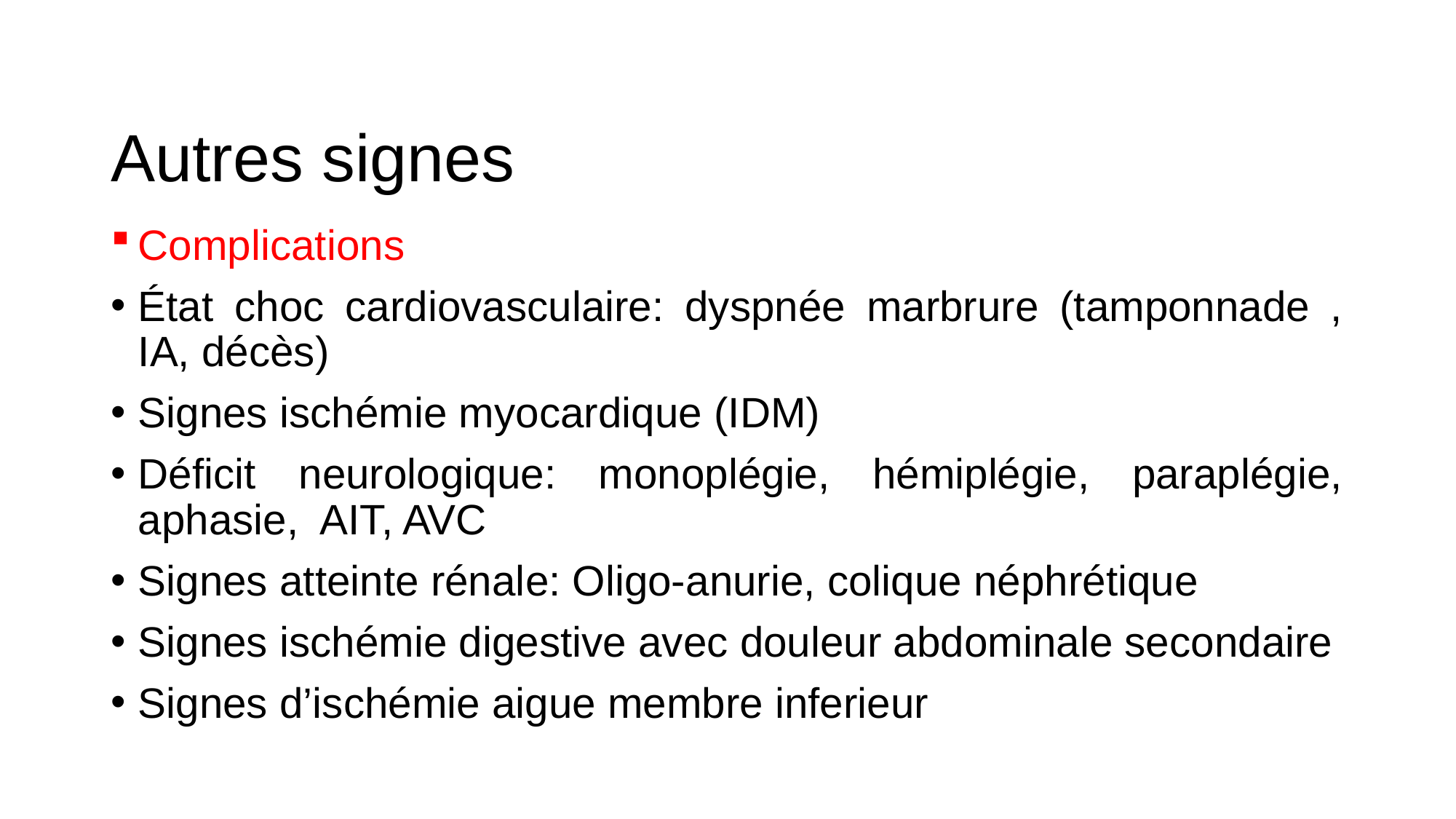

# Autres signes
Complications
État choc cardiovasculaire: dyspnée marbrure (tamponnade , IA, décès)
Signes ischémie myocardique (IDM)
Déficit neurologique: monoplégie, hémiplégie, paraplégie, aphasie,  AIT, AVC
Signes atteinte rénale: Oligo-anurie, colique néphrétique
Signes ischémie digestive avec douleur abdominale secondaire
Signes d’ischémie aigue membre inferieur